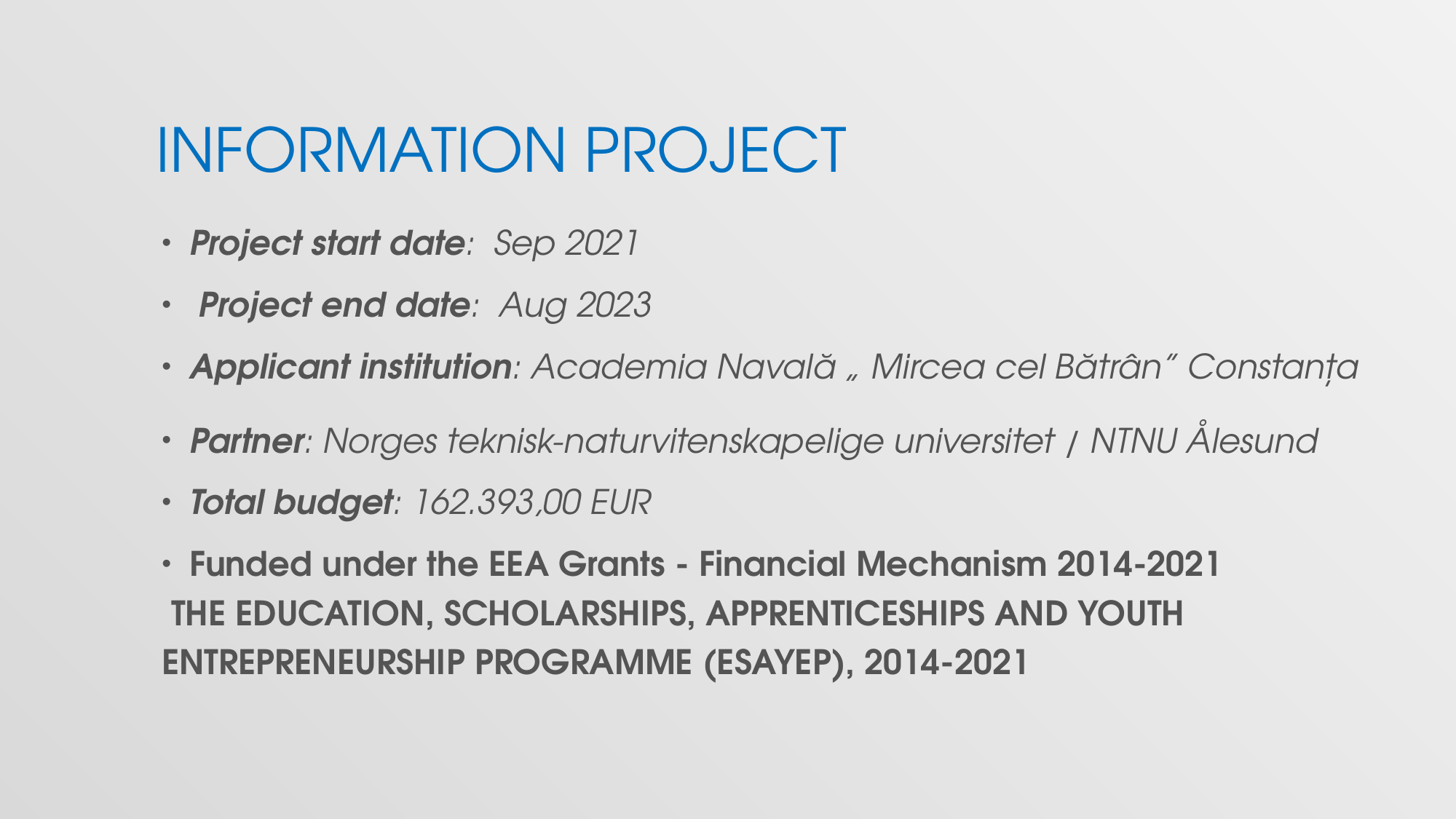

# Information PROJECT
Project start date:  Sep 2021
 Project end date:  Aug 2023
Applicant institution: Academia Navală „ Mircea cel Bătrân” Constanța
Partner: Norges teknisk-naturvitenskapelige universitet / NTNU Ålesund
Total budget: 162.393,00 EUR
Funded under the EEA Grants - Financial Mechanism 2014-2021
 THE EDUCATION, SCHOLARSHIPS, APPRENTICESHIPS AND YOUTH ENTREPRENEURSHIP PROGRAMME (ESAYEP), 2014-2021